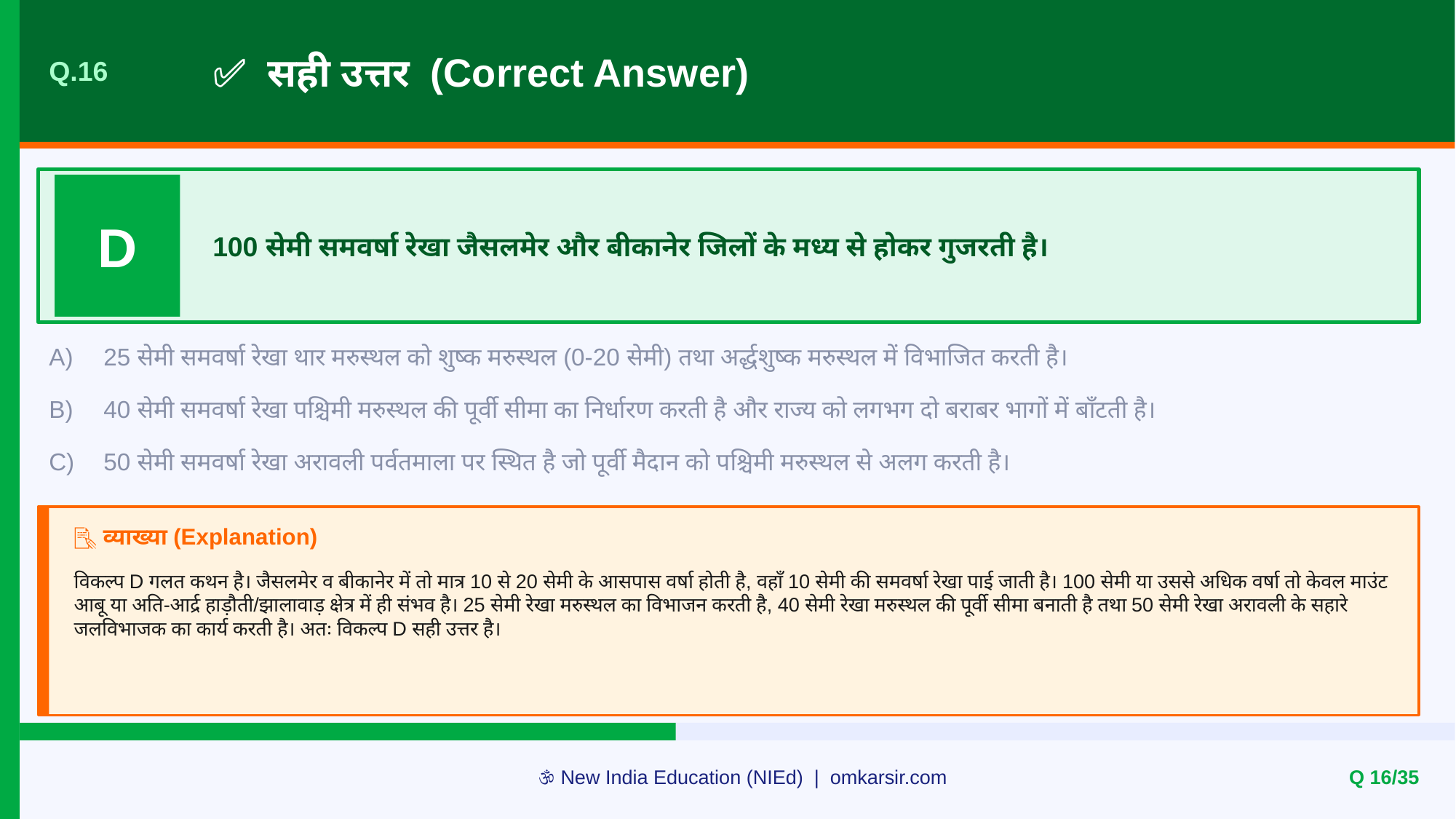

✅  सही उत्तर  (Correct Answer)
Q.16

D
100 सेमी समवर्षा रेखा जैसलमेर और बीकानेर जिलों के मध्य से होकर गुजरती है।
A)
25 सेमी समवर्षा रेखा थार मरुस्थल को शुष्क मरुस्थल (0-20 सेमी) तथा अर्द्धशुष्क मरुस्थल में विभाजित करती है।
B)
40 सेमी समवर्षा रेखा पश्चिमी मरुस्थल की पूर्वी सीमा का निर्धारण करती है और राज्य को लगभग दो बराबर भागों में बाँटती है।
C)
50 सेमी समवर्षा रेखा अरावली पर्वतमाला पर स्थित है जो पूर्वी मैदान को पश्चिमी मरुस्थल से अलग करती है।

📝 व्याख्या (Explanation)
विकल्प D गलत कथन है। जैसलमेर व बीकानेर में तो मात्र 10 से 20 सेमी के आसपास वर्षा होती है, वहाँ 10 सेमी की समवर्षा रेखा पाई जाती है। 100 सेमी या उससे अधिक वर्षा तो केवल माउंट आबू या अति-आर्द्र हाड़ौती/झालावाड़ क्षेत्र में ही संभव है। 25 सेमी रेखा मरुस्थल का विभाजन करती है, 40 सेमी रेखा मरुस्थल की पूर्वी सीमा बनाती है तथा 50 सेमी रेखा अरावली के सहारे जलविभाजक का कार्य करती है। अतः विकल्प D सही उत्तर है।

🕉️ New India Education (NIEd)  |  omkarsir.com
Q 16/35